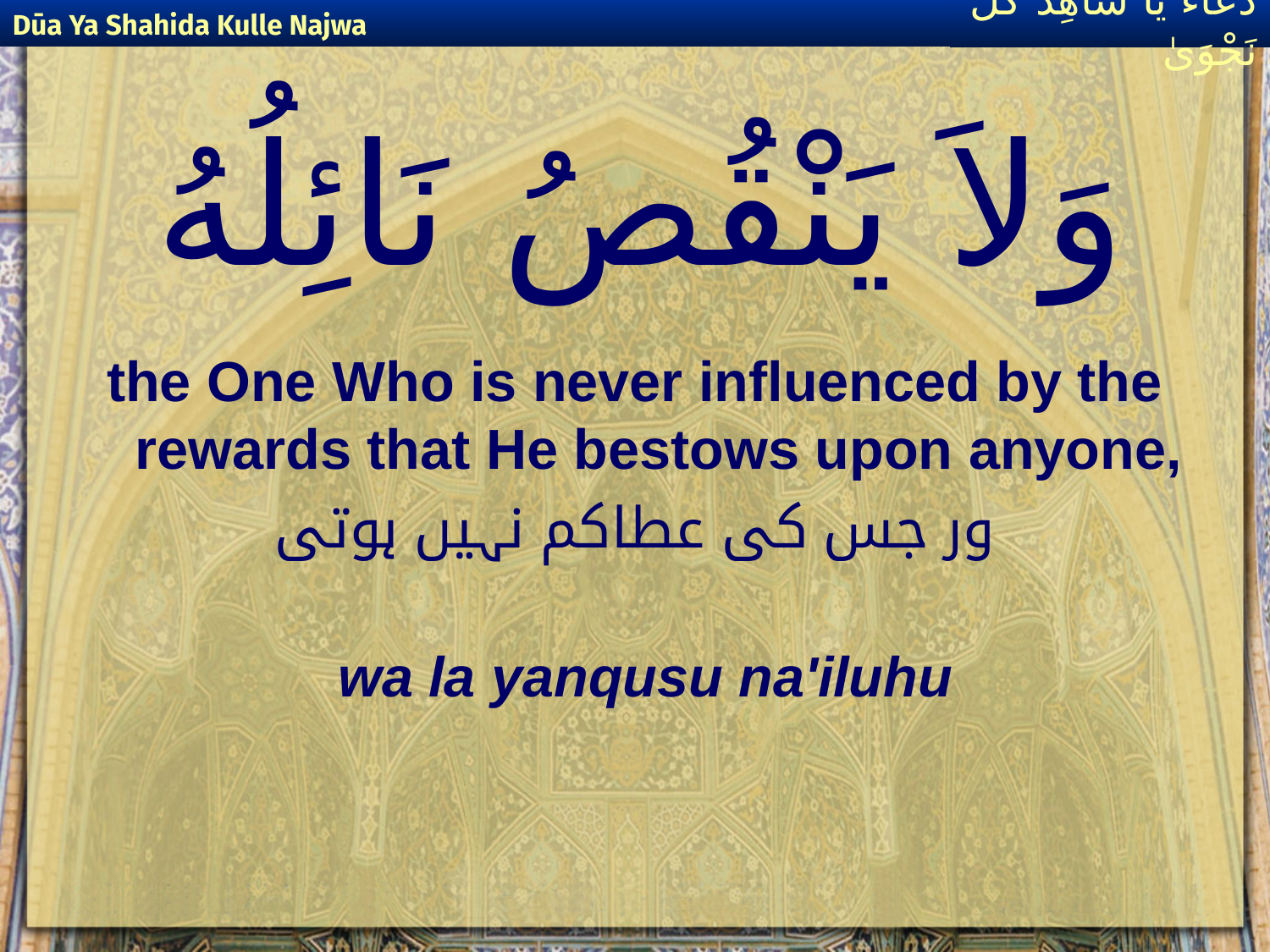

Dūa Ya Shahida Kulle Najwa
دُعَاءٌ يَا شَاهِدَ كُلِّ نَجْوَىٰ
# وَلاَ يَنْقُصُ نَائِلُهُ
the One Who is never influenced by the rewards that He bestows upon anyone,
ور جس کی عطاکم نہیں ہوتی
wa la yanqusu na'iluhu